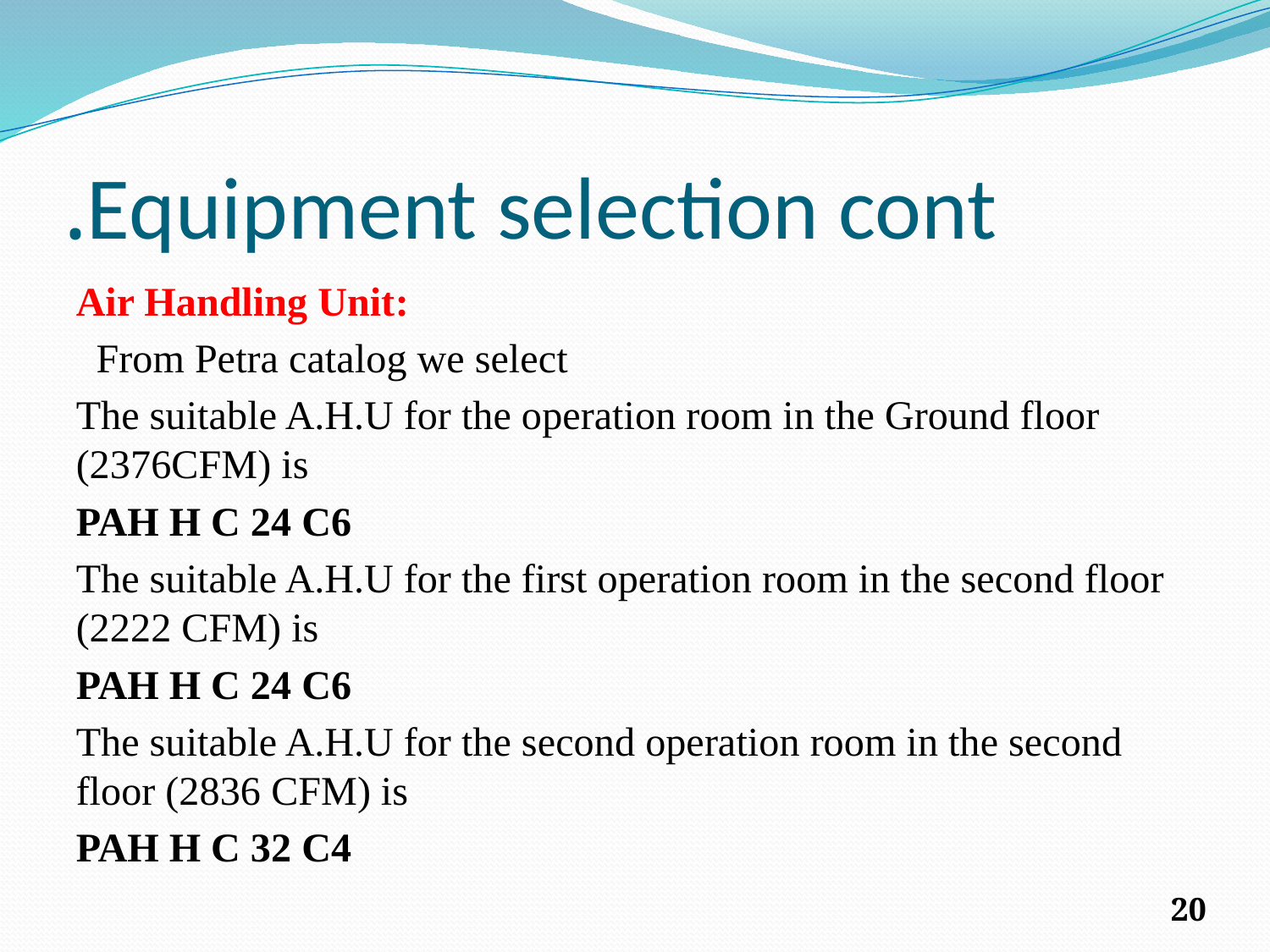

# Equipment selection cont.
:Air Handling Unit
From Petra catalog we select
The suitable A.H.U for the operation room in the Ground floor (2376CFM) is
PAH H C 24 C6
The suitable A.H.U for the first operation room in the second floor (2222 CFM) is
PAH H C 24 C6
The suitable A.H.U for the second operation room in the second floor (2836 CFM) is
PAH H C 32 C4
20